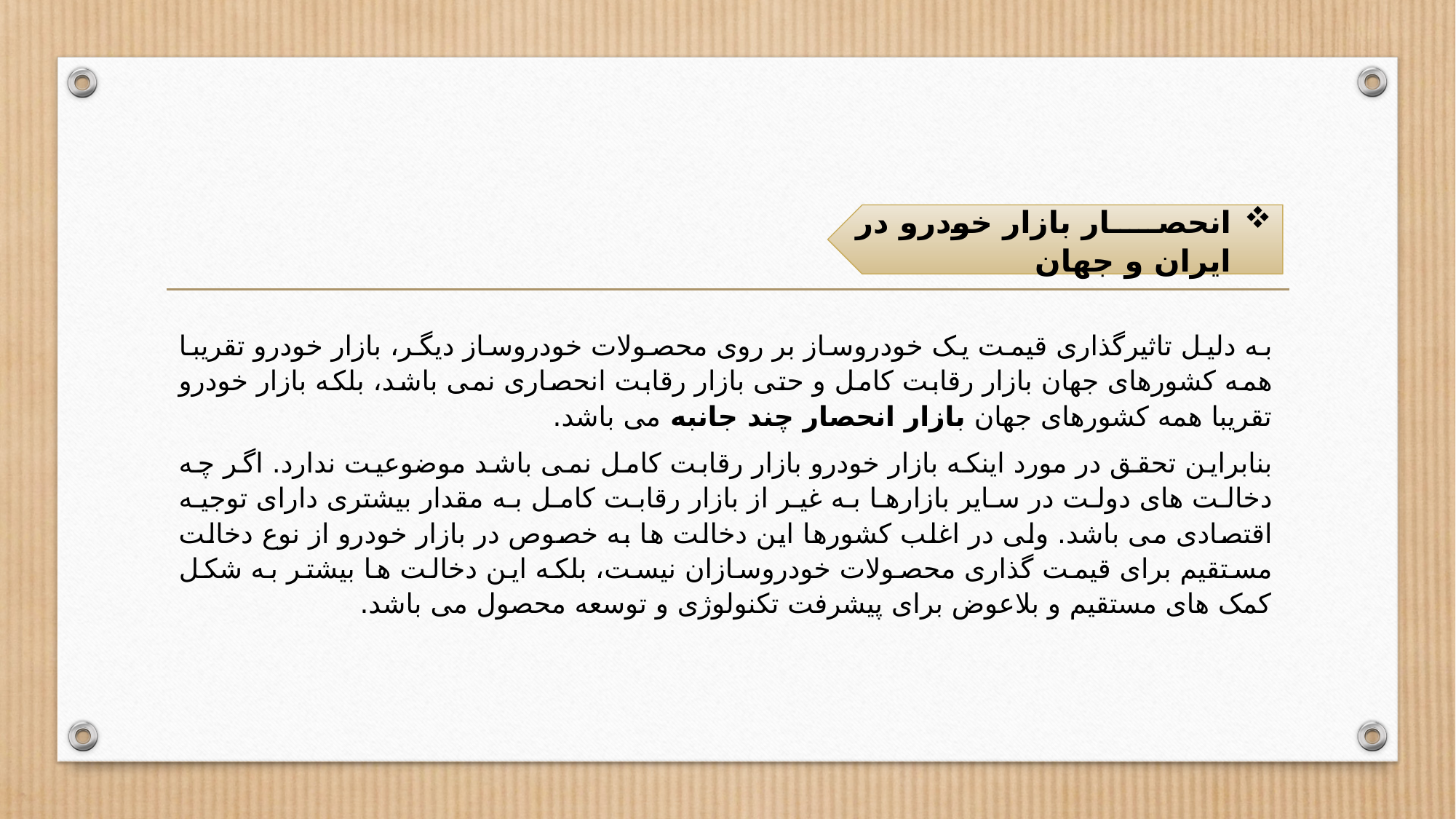

انحصار بازار خودرو در ایران و جهان
به دلیل تاثیرگذاری قیمت یک خودروساز بر روی محصولات خودروساز دیگر، بازار خودرو تقریبا همه کشورهای جهان بازار رقابت کامل و حتی بازار رقابت انحصاری نمی باشد، بلکه بازار خودرو تقریبا همه کشورهای جهان بازار انحصار چند جانبه می باشد.
بنابراین تحقق در مورد اینکه بازار خودرو بازار رقابت کامل نمی باشد موضوعیت ندارد. اگر چه دخالت های دولت در سایر بازارها به غیر از بازار رقابت کامل به مقدار بیشتری دارای توجیه اقتصادی می باشد. ولی در اغلب کشورها این دخالت ها به خصوص در بازار خودرو از نوع دخالت مستقیم برای قیمت گذاری محصولات خودروسازان نیست، بلکه این دخالت ها بیشتر به شکل کمک های مستقیم و بلاعوض برای پیشرفت تکنولوژی و توسعه محصول می باشد.